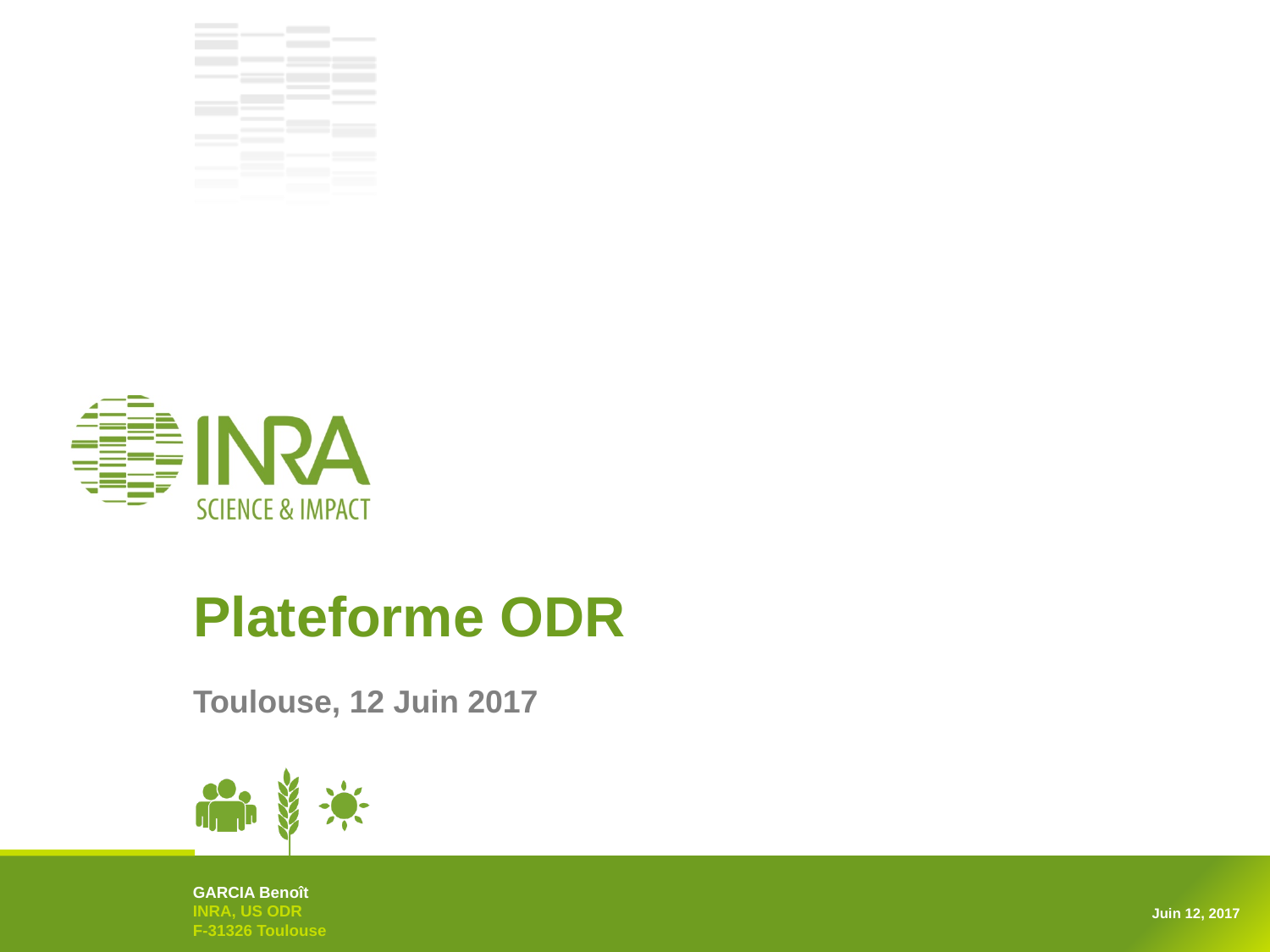

# Plateforme ODR
Toulouse, 12 Juin 2017
GARCIA Benoît
INRA, US ODR
F-31326 Toulouse
Juin 12, 2017